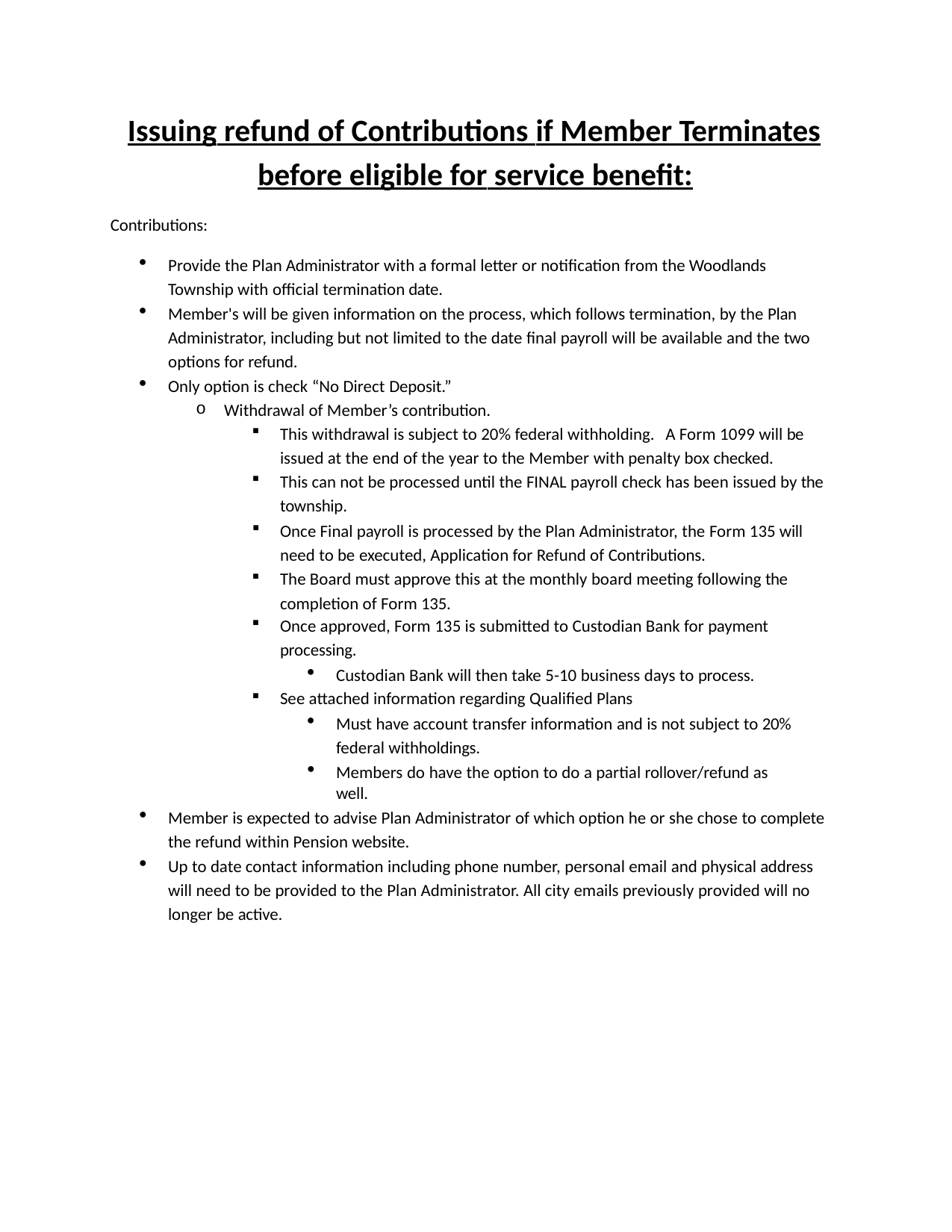

Issuing refund of Contributions if Member Terminates before eligible for service benefit:
Contributions:

Provide the Plan Administrator with a formal letter or notification from the Woodlands Township with official termination date.
Member's will be given information on the process, which follows termination, by the Plan Administrator, including but not limited to the date final payroll will be available and the two options for refund.
Only option is check “No Direct Deposit.”
Withdrawal of Member’s contribution.
This withdrawal is subject to 20% federal withholding. A Form 1099 will be issued at the end of the year to the Member with penalty box checked.
This can not be processed until the FINAL payroll check has been issued by the township.
Once Final payroll is processed by the Plan Administrator, the Form 135 will need to be executed, Application for Refund of Contributions.
The Board must approve this at the monthly board meeting following the completion of Form 135.
Once approved, Form 135 is submitted to Custodian Bank for payment
processing.
Custodian Bank will then take 5-10 business days to process.
See attached information regarding Qualified Plans
Must have account transfer information and is not subject to 20% federal withholdings.
Members do have the option to do a partial rollover/refund as well.
Member is expected to advise Plan Administrator of which option he or she chose to complete the refund within Pension website.
Up to date contact information including phone number, personal email and physical address will need to be provided to the Plan Administrator. All city emails previously provided will no longer be active.